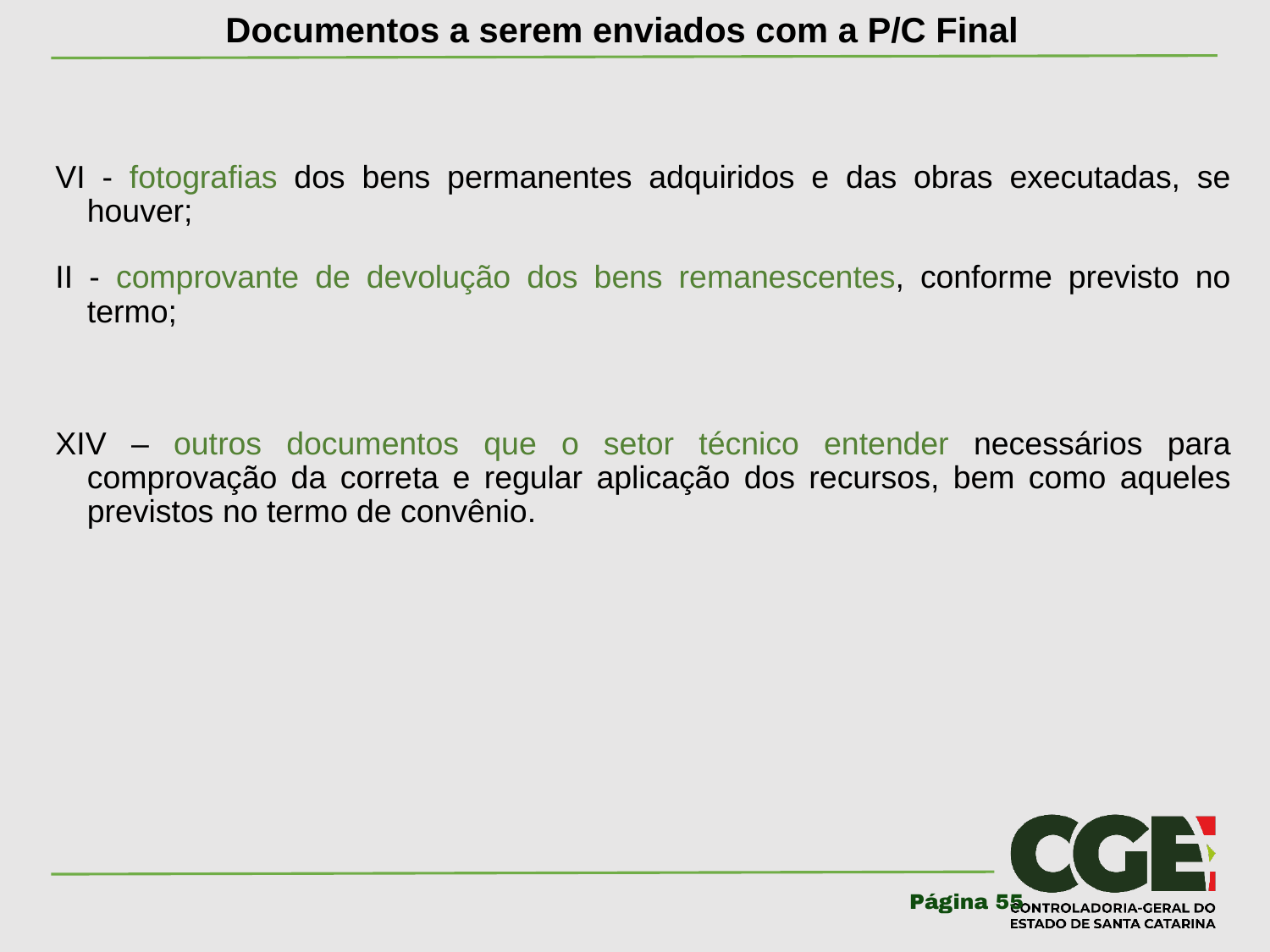

# Documentos a serem enviados com a P/C Final

VI - fotografias dos bens permanentes adquiridos e das obras executadas, se houver;
II - comprovante de devolução dos bens remanescentes, conforme previsto no termo;

XIV – outros documentos que o setor técnico entender necessários para comprovação da correta e regular aplicação dos recursos, bem como aqueles previstos no termo de convênio.

Página 55